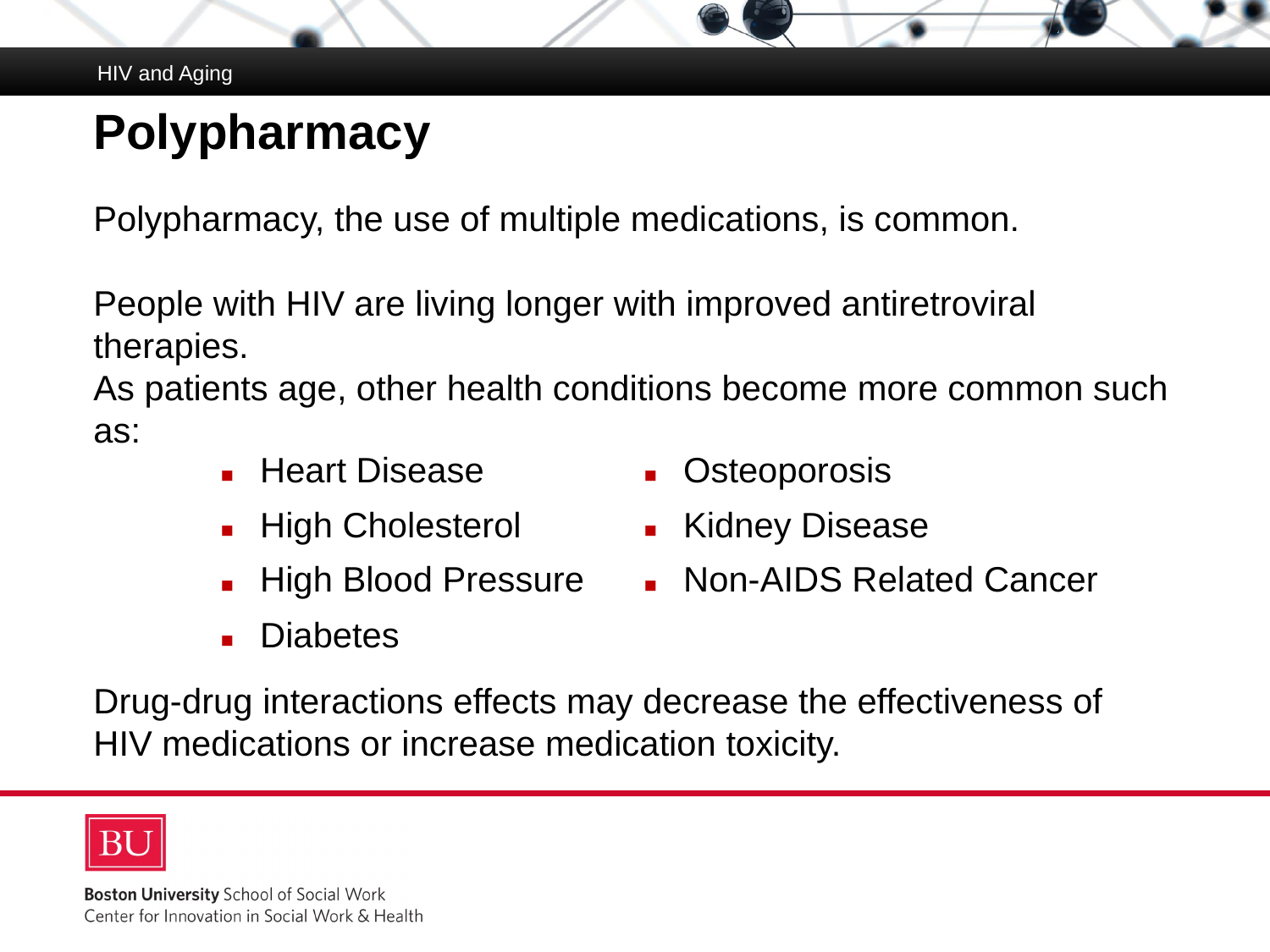

HIV and Aging
# Polypharmacy
Polypharmacy, the use of multiple medications, is common.

People with HIV are living longer with improved antiretroviral therapies.
As patients age, other health conditions become more common such as:

Drug-drug interactions effects may decrease the effectiveness of HIV medications or increase medication toxicity.
| Heart Disease | Osteoporosis |
| --- | --- |
| High Cholesterol | Kidney Disease |
| High Blood Pressure | Non-AIDS Related Cancer |
| Diabetes |  |